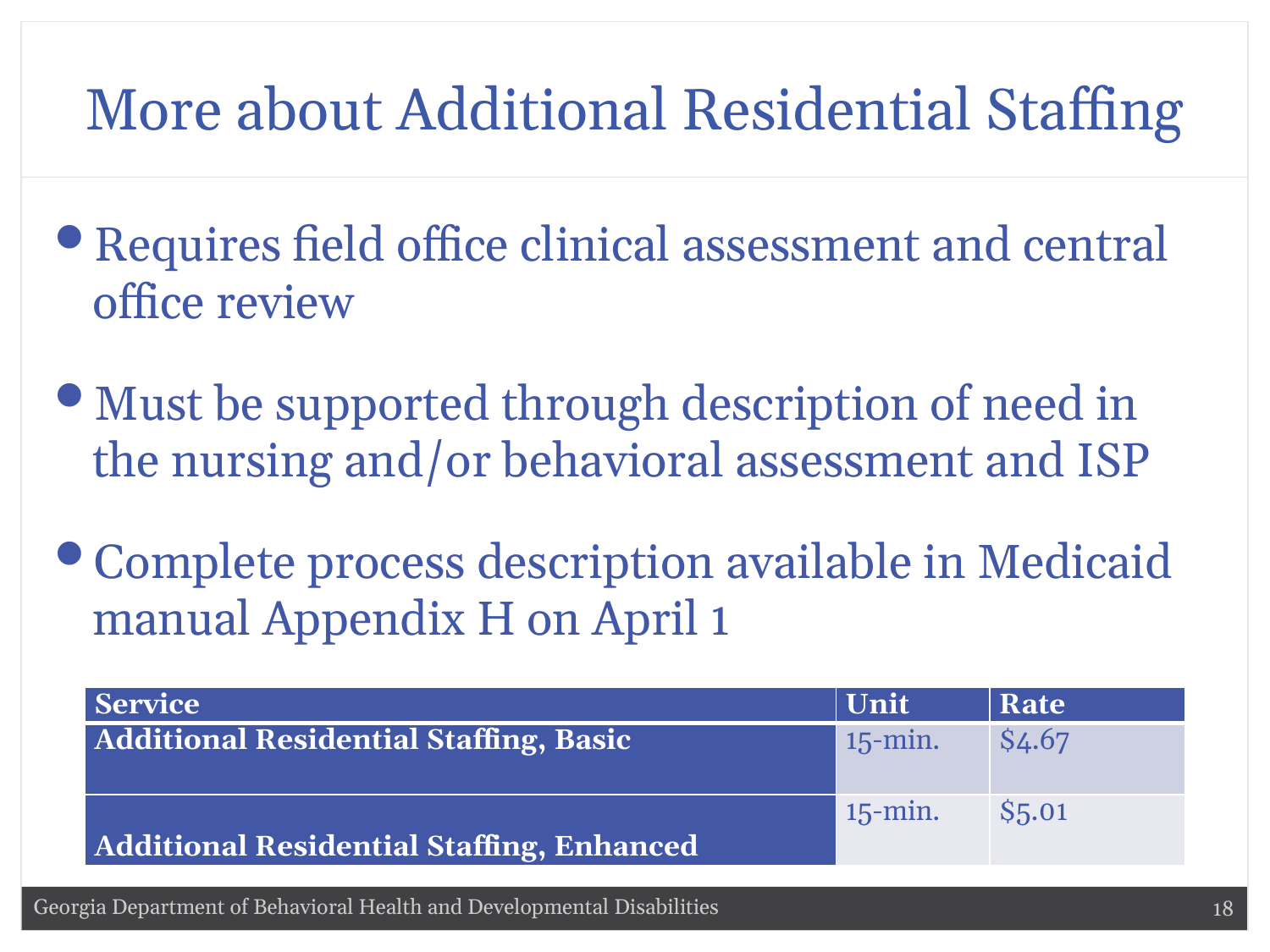

# More about Additional Residential Staffing
Requires field office clinical assessment and central office review

Must be supported through description of need in the nursing and/or behavioral assessment and ISP

Complete process description available in Medicaid manual Appendix H on April 1

| Service | Unit | Rate |
| --- | --- | --- |
| Additional Residential Staffing, Basic | 15-min. | $4.67 |
| Additional Residential Staffing, Enhanced | 15-min. | $5.01 |